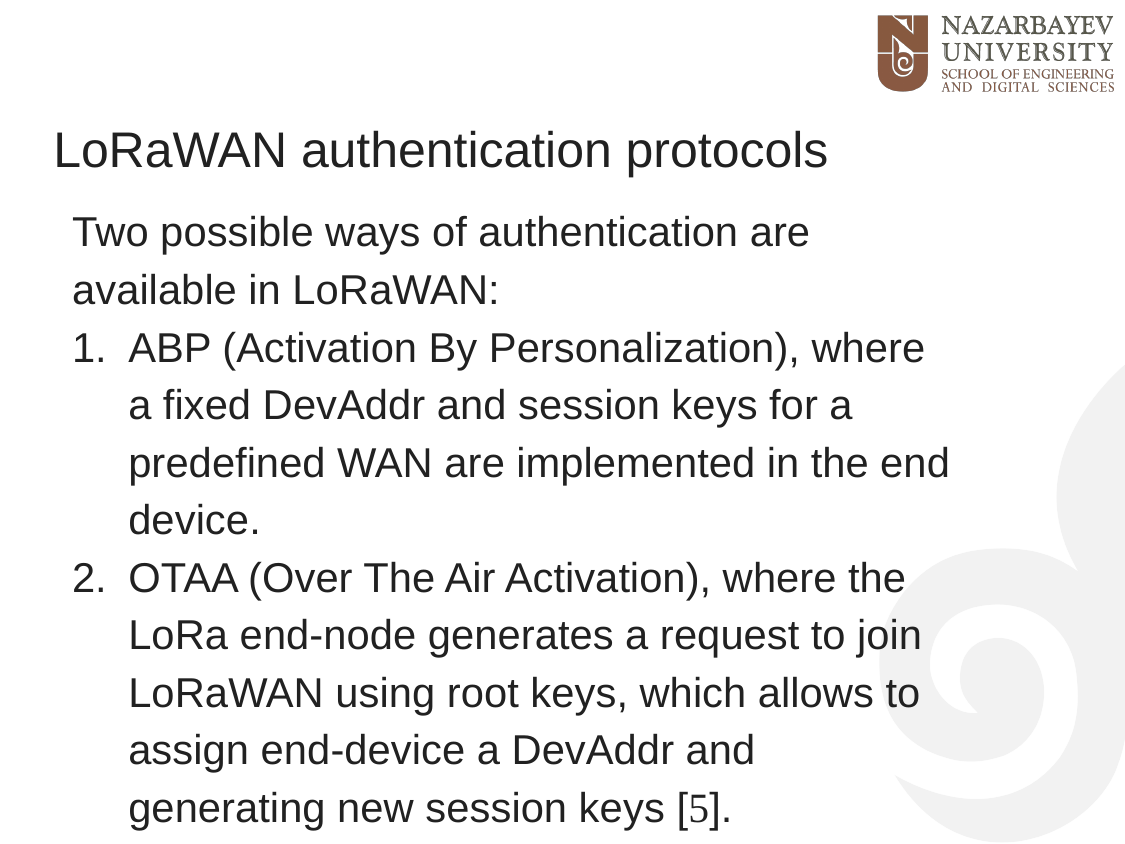

# LoRaWAN authentication protocols
Two possible ways of authentication are available in LoRaWAN:
ABP (Activation By Personalization), where a fixed DevAddr and session keys for a predefined WAN are implemented in the end device.
OTAA (Over The Air Activation), where the LoRa end-node generates a request to join LoRaWAN using root keys, which allows to assign end-device a DevAddr and generating new session keys [5].